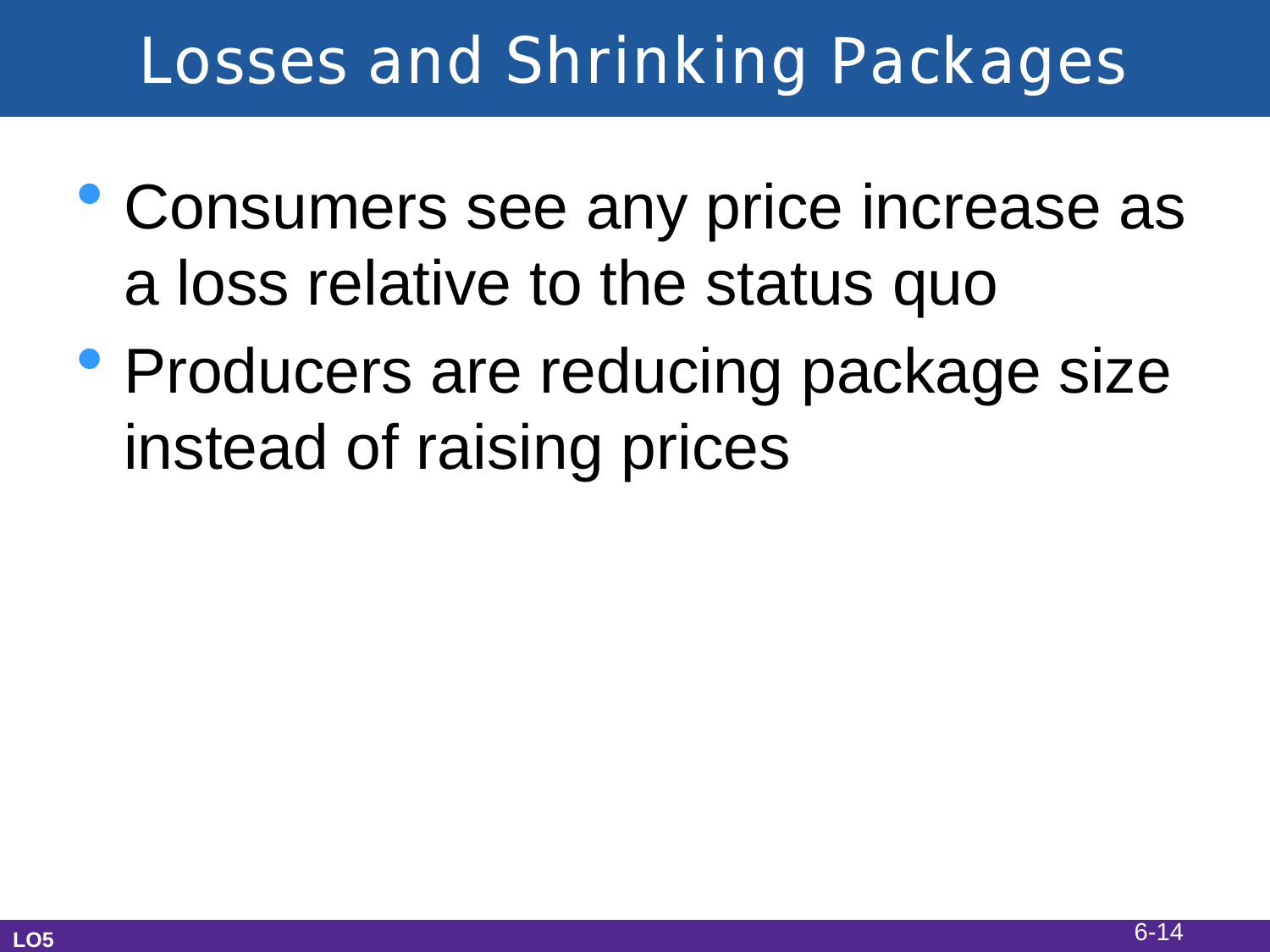

# Losses and Shrinking Packages
Consumers see any price increase as a loss relative to the status quo
Producers are reducing package size instead of raising prices

6-14
LO5